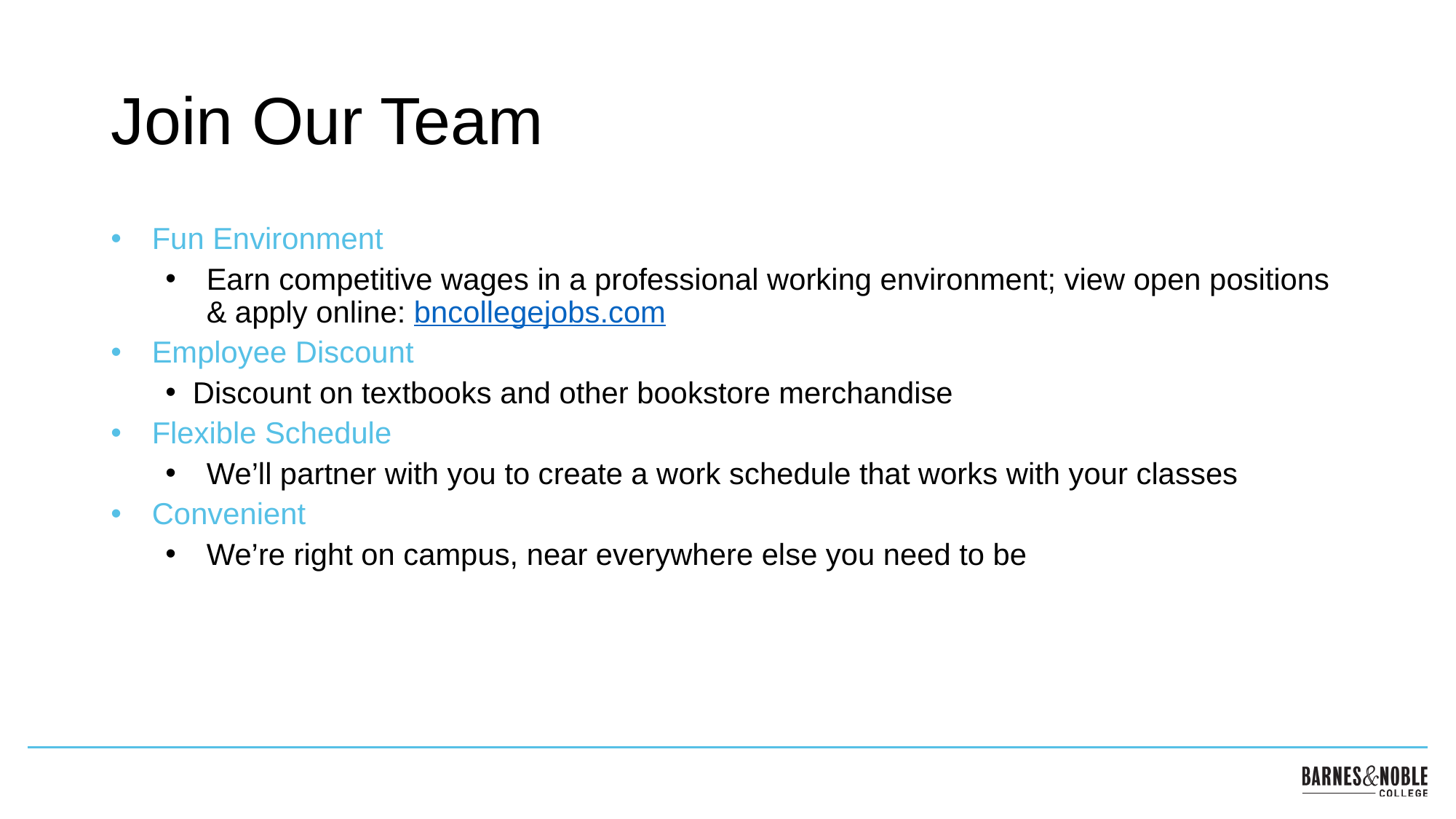

# Join Our Team
Fun Environment
Earn competitive wages in a professional working environment; view open positions & apply online: bncollegejobs.com
Employee Discount
Discount on textbooks and other bookstore merchandise
Flexible Schedule
We’ll partner with you to create a work schedule that works with your classes
Convenient
We’re right on campus, near everywhere else you need to be